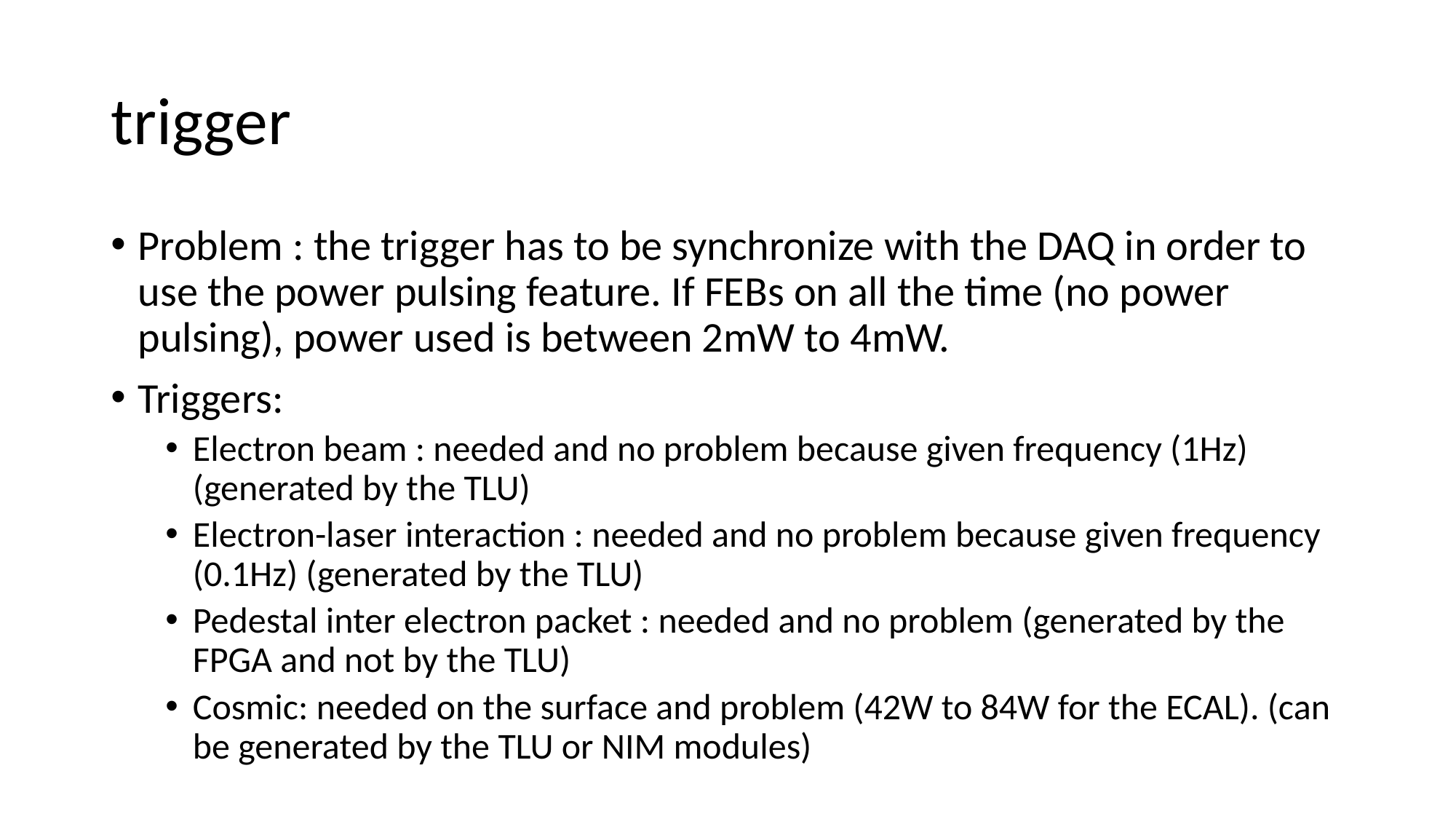

# trigger
Problem : the trigger has to be synchronize with the DAQ in order to use the power pulsing feature. If FEBs on all the time (no power pulsing), power used is between 2mW to 4mW.
Triggers:
Electron beam : needed and no problem because given frequency (1Hz) (generated by the TLU)
Electron-laser interaction : needed and no problem because given frequency (0.1Hz) (generated by the TLU)
Pedestal inter electron packet : needed and no problem (generated by the FPGA and not by the TLU)
Cosmic: needed on the surface and problem (42W to 84W for the ECAL). (can be generated by the TLU or NIM modules)